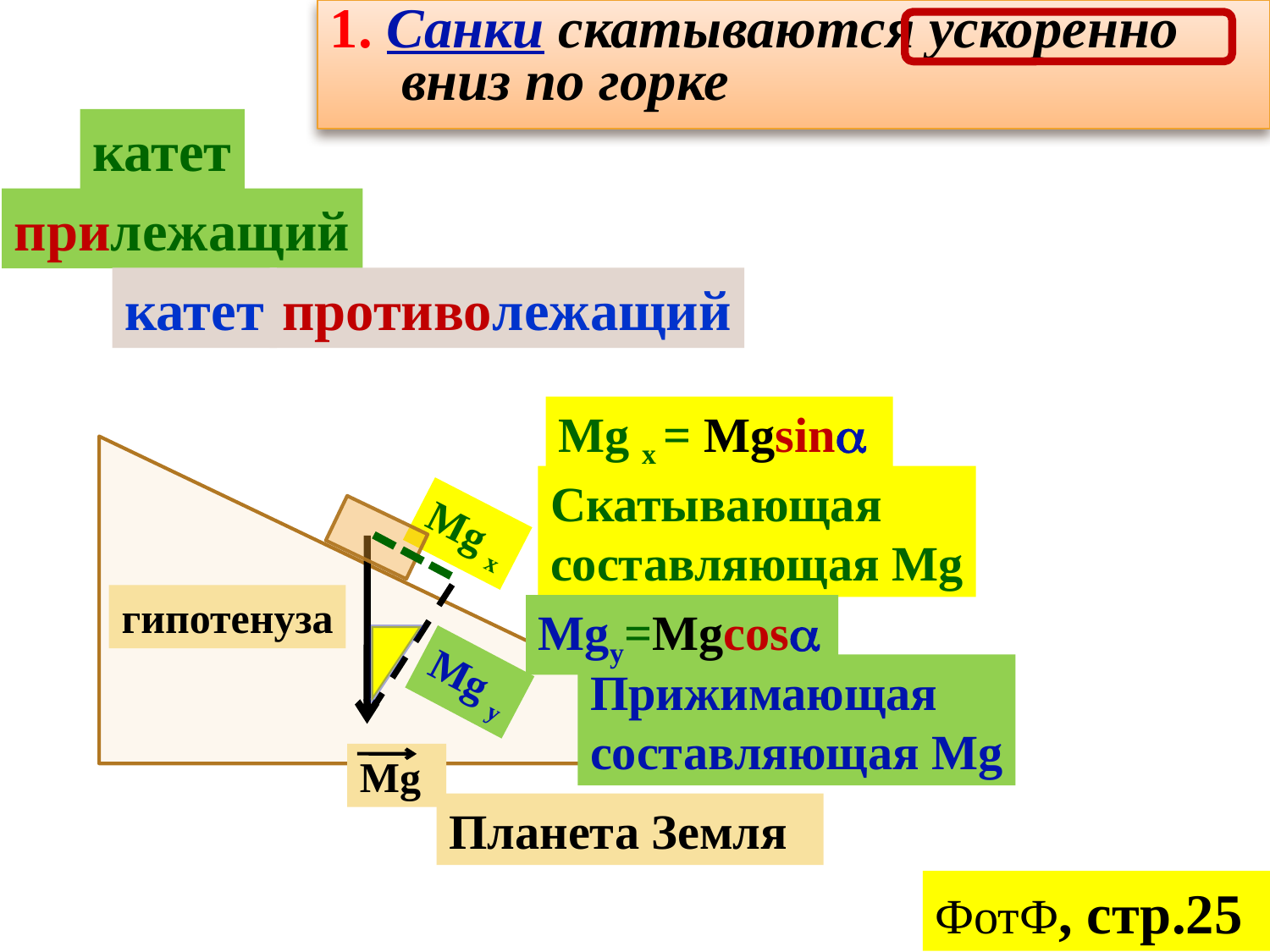

1. Санки скатываются ускоренно вниз по горке

катет
прилежащий
катет
противолежащий
Mg x = Mgsinα

Скатывающая
составляющая Mg
Mg x

гипотенуза
Mgy=Mgcosα

Mg y
Прижимающая
составляющая Mg

Mg
Планета Земля
ФотФ, стр.25